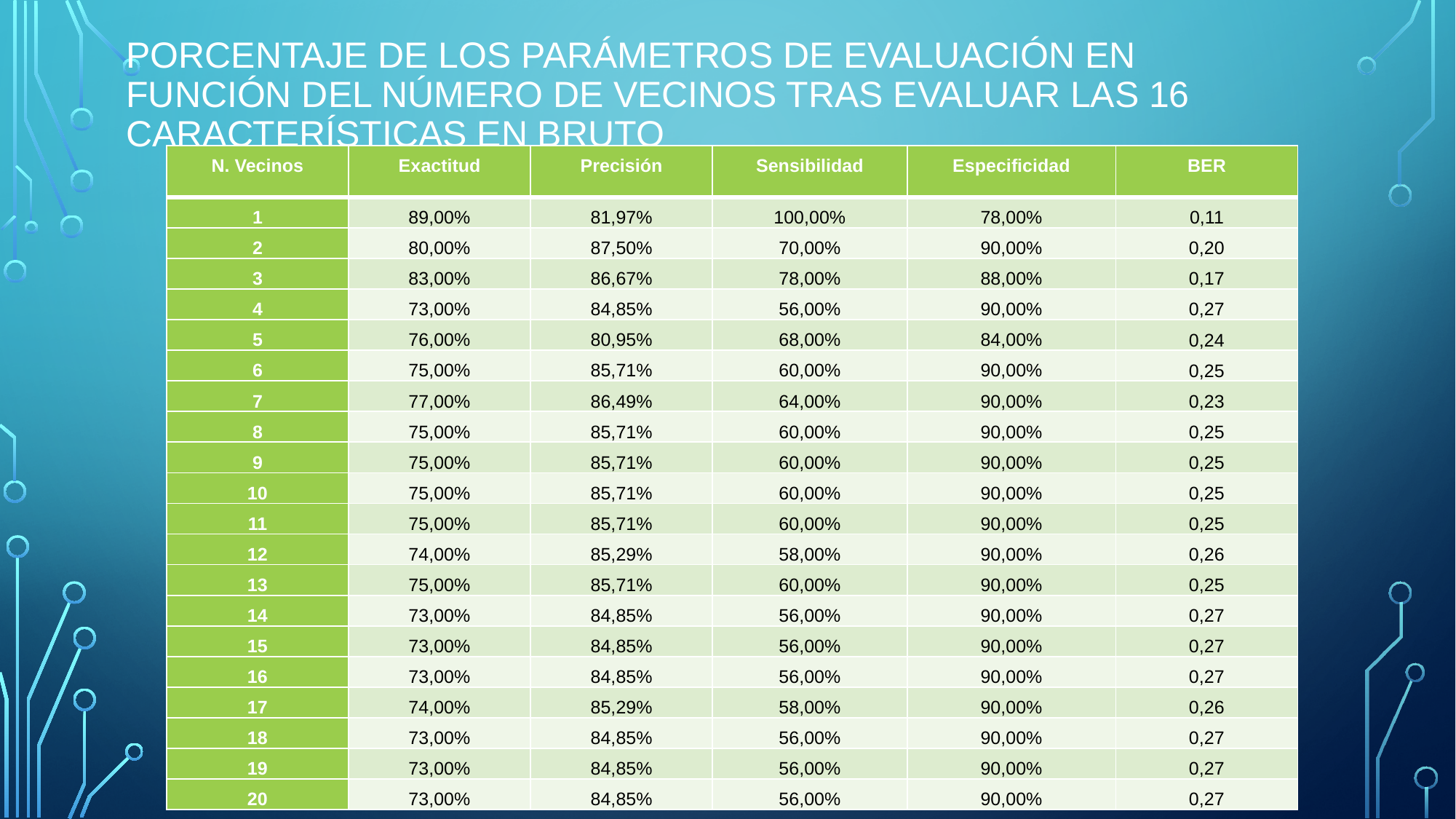

# Porcentaje de los parámetros de evaluación en función del número de vecinos tras evaluar las 16 características en bruto
| N. Vecinos | Exactitud | Precisión | Sensibilidad | Especificidad | BER |
| --- | --- | --- | --- | --- | --- |
| 1 | 89,00% | 81,97% | 100,00% | 78,00% | 0,11 |
| 2 | 80,00% | 87,50% | 70,00% | 90,00% | 0,20 |
| 3 | 83,00% | 86,67% | 78,00% | 88,00% | 0,17 |
| 4 | 73,00% | 84,85% | 56,00% | 90,00% | 0,27 |
| 5 | 76,00% | 80,95% | 68,00% | 84,00% | 0,24 |
| 6 | 75,00% | 85,71% | 60,00% | 90,00% | 0,25 |
| 7 | 77,00% | 86,49% | 64,00% | 90,00% | 0,23 |
| 8 | 75,00% | 85,71% | 60,00% | 90,00% | 0,25 |
| 9 | 75,00% | 85,71% | 60,00% | 90,00% | 0,25 |
| 10 | 75,00% | 85,71% | 60,00% | 90,00% | 0,25 |
| 11 | 75,00% | 85,71% | 60,00% | 90,00% | 0,25 |
| 12 | 74,00% | 85,29% | 58,00% | 90,00% | 0,26 |
| 13 | 75,00% | 85,71% | 60,00% | 90,00% | 0,25 |
| 14 | 73,00% | 84,85% | 56,00% | 90,00% | 0,27 |
| 15 | 73,00% | 84,85% | 56,00% | 90,00% | 0,27 |
| 16 | 73,00% | 84,85% | 56,00% | 90,00% | 0,27 |
| 17 | 74,00% | 85,29% | 58,00% | 90,00% | 0,26 |
| 18 | 73,00% | 84,85% | 56,00% | 90,00% | 0,27 |
| 19 | 73,00% | 84,85% | 56,00% | 90,00% | 0,27 |
| 20 | 73,00% | 84,85% | 56,00% | 90,00% | 0,27 |